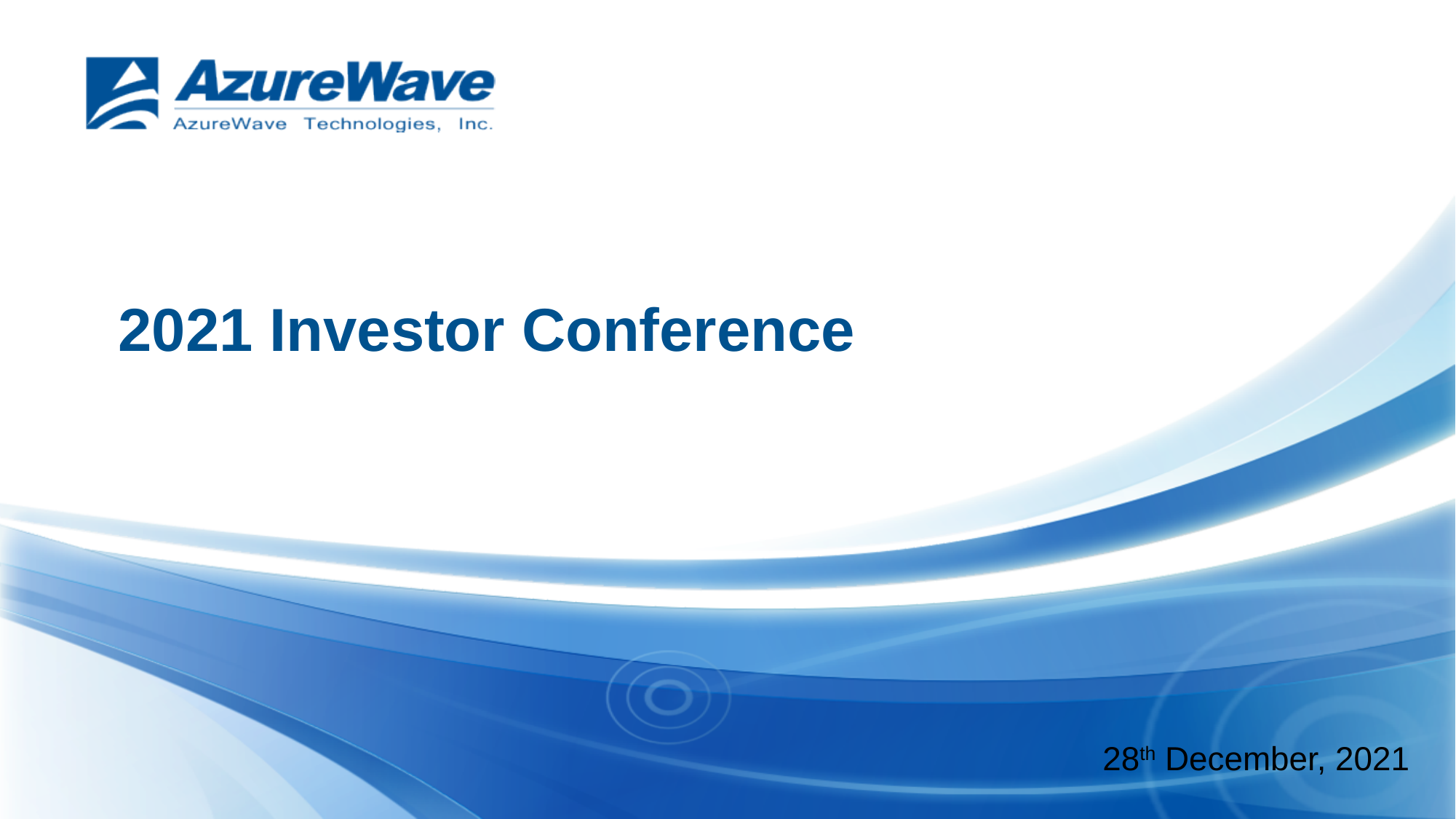

# 2021 Investor Conference
28th December, 2021